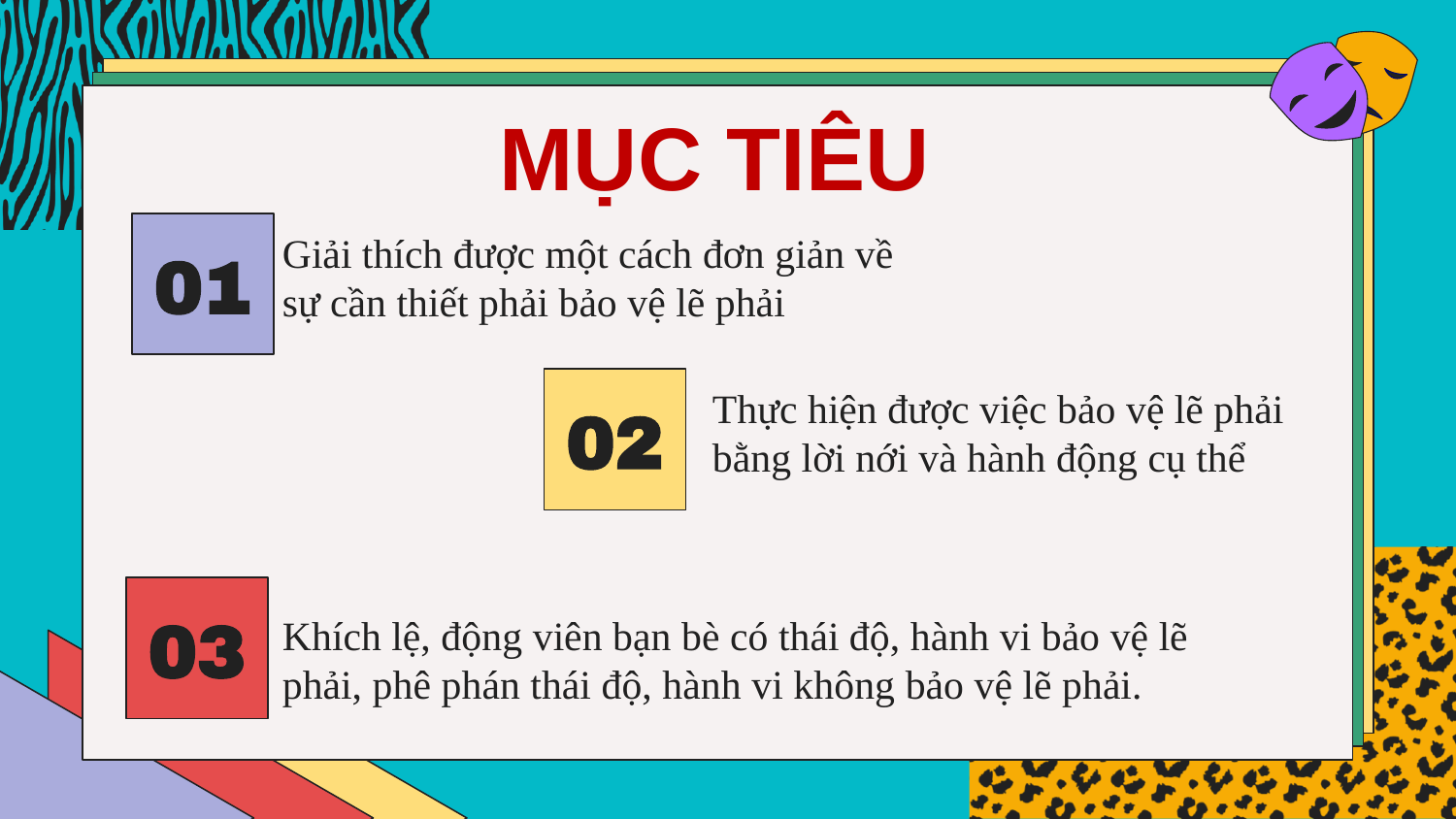

# MỤC TIÊU
Giải thích được một cách đơn giản về sự cần thiết phải bảo vệ lẽ phải
01
02
Thực hiện được việc bảo vệ lẽ phải bằng lời nới và hành động cụ thể
03
Khích lệ, động viên bạn bè có thái độ, hành vi bảo vệ lẽ phải, phê phán thái độ, hành vi không bảo vệ lẽ phải.